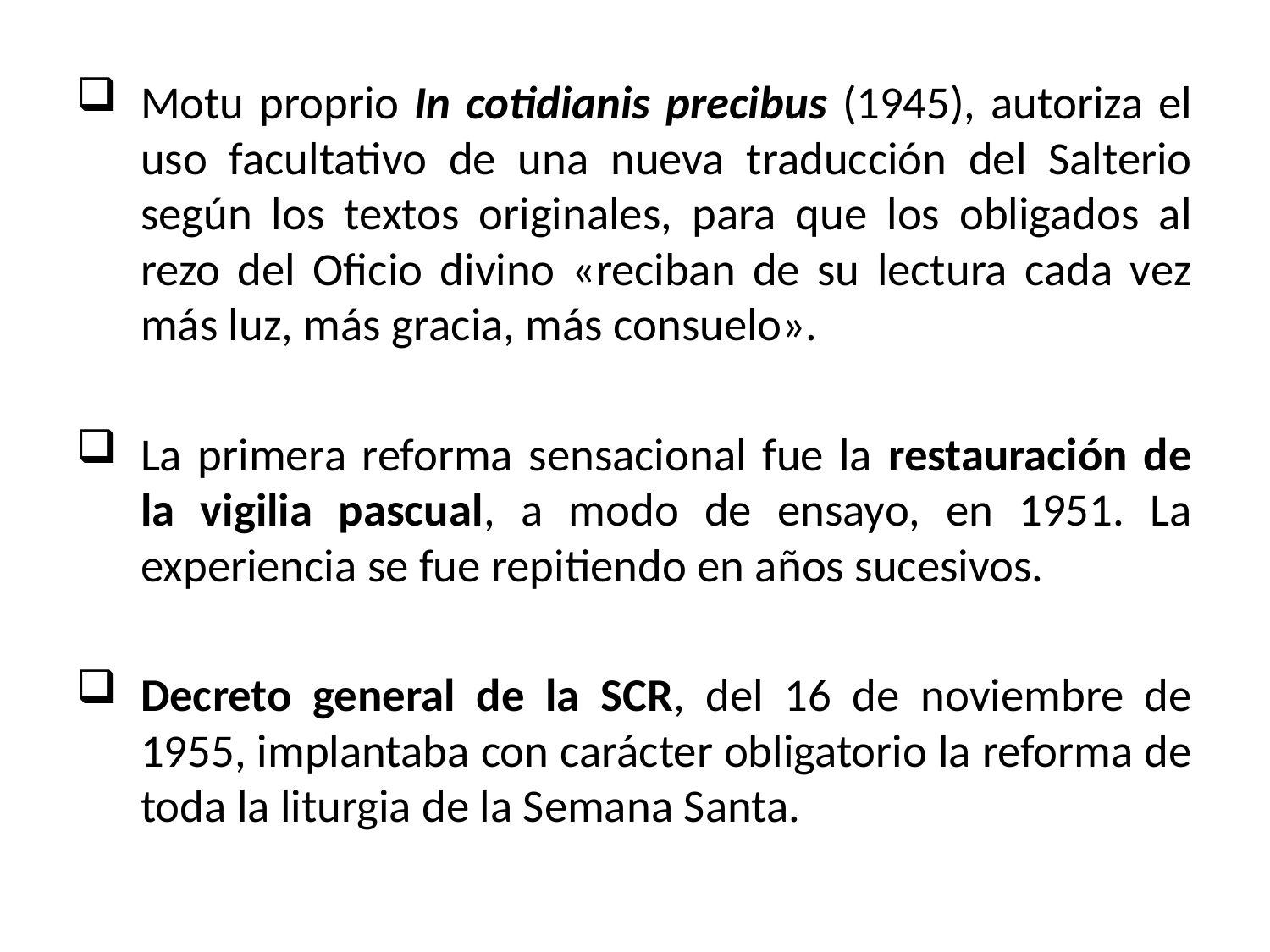

Motu proprio In cotidianis precibus (1945), autoriza el uso facultativo de una nueva traducción del Salterio según los textos originales, para que los obligados al rezo del Oficio divino «reciban de su lectura cada vez más luz, más gracia, más consuelo».

La primera reforma sensacional fue la restauración de la vigilia pascual, a modo de ensayo, en 1951. La experiencia se fue repitiendo en años sucesivos.

Decreto general de la SCR, del 16 de noviembre de 1955, implantaba con carácter obligatorio la reforma de toda la liturgia de la Semana Santa.